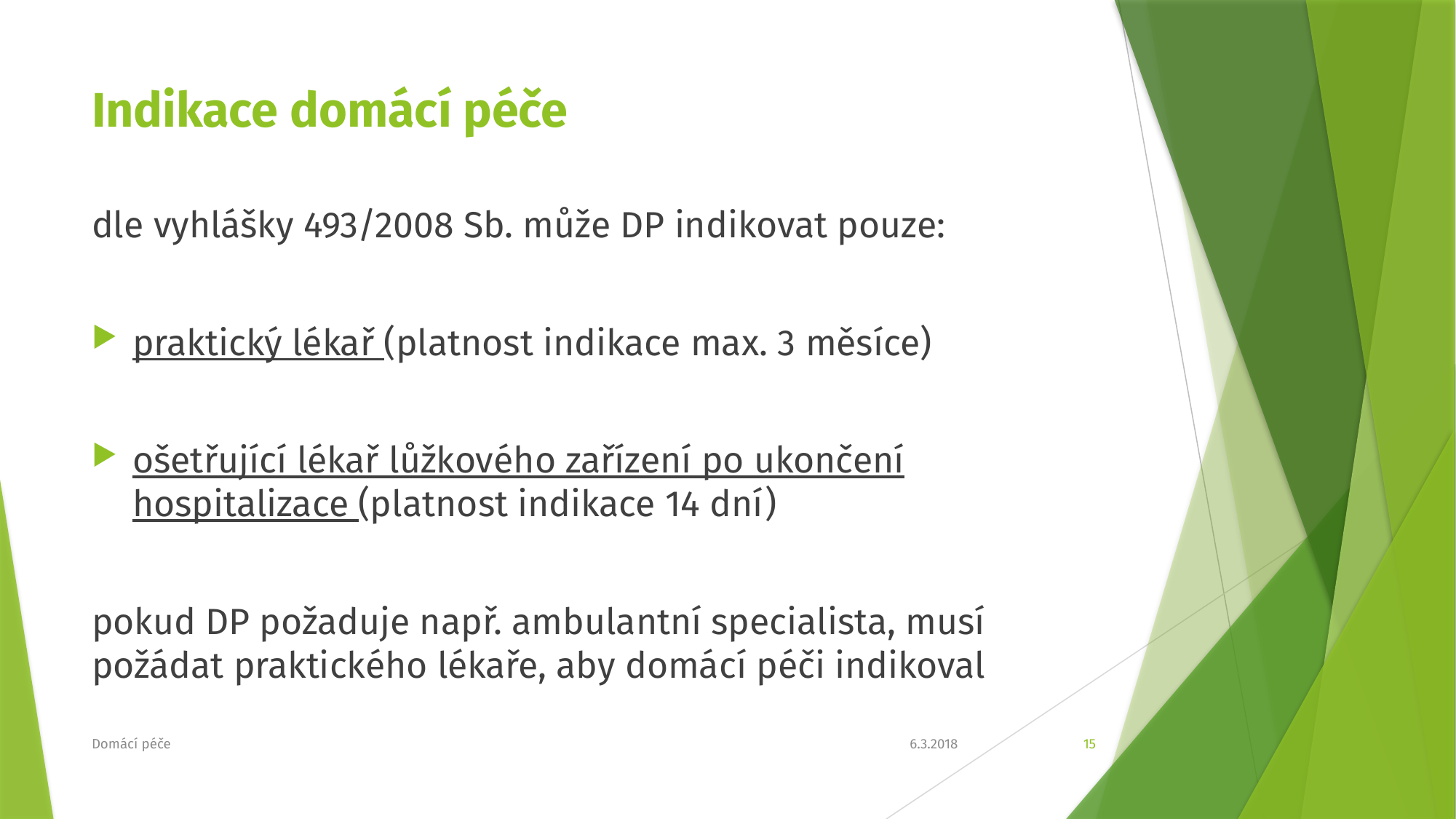

# Indikace domácí péče
dle vyhlášky 493/2008 Sb. může DP indikovat pouze:

praktický lékař (platnost indikace max. 3 měsíce)

ošetřující lékař lůžkového zařízení po ukončení hospitalizace (platnost indikace 14 dní)

pokud DP požaduje např. ambulantní specialista, musí požádat praktického lékaře, aby domácí péči indikoval

Domácí péče
6.3.2018
15